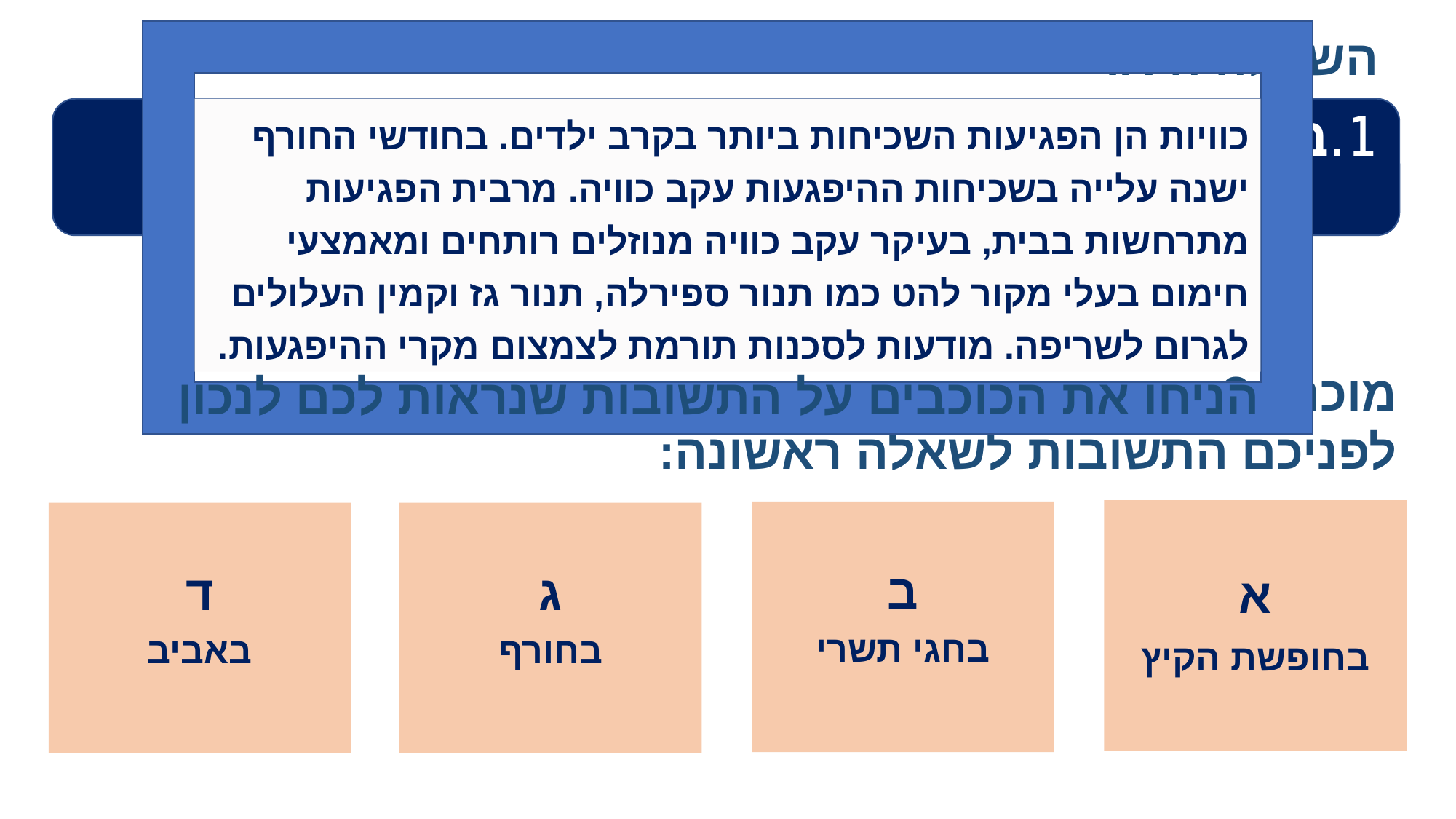

# השאלה היא:

באיזו תקופה יש עלייה במספר הילדים הנפגעים
      מכוויות?
כוויות הן הפגיעות השכיחות ביותר בקרב ילדים. בחודשי החורף ישנה עלייה בשכיחות ההיפגעות עקב כוויה. מרבית הפגיעות מתרחשות בבית, בעיקר עקב כוויה מנוזלים רותחים ומאמצעי חימום בעלי מקור להט כמו תנור ספירלה, תנור גז וקמין העלולים לגרום לשריפה. מודעות לסכנות תורמת לצמצום מקרי ההיפגעות.
מוכנים?
לפניכם התשובות לשאלה ראשונה:
הניחו את הכוכבים על התשובות שנראות לכם לנכון

א
בחופשת הקיץ

ב
בחגי תשרי

ד
באביב

ג
בחורף